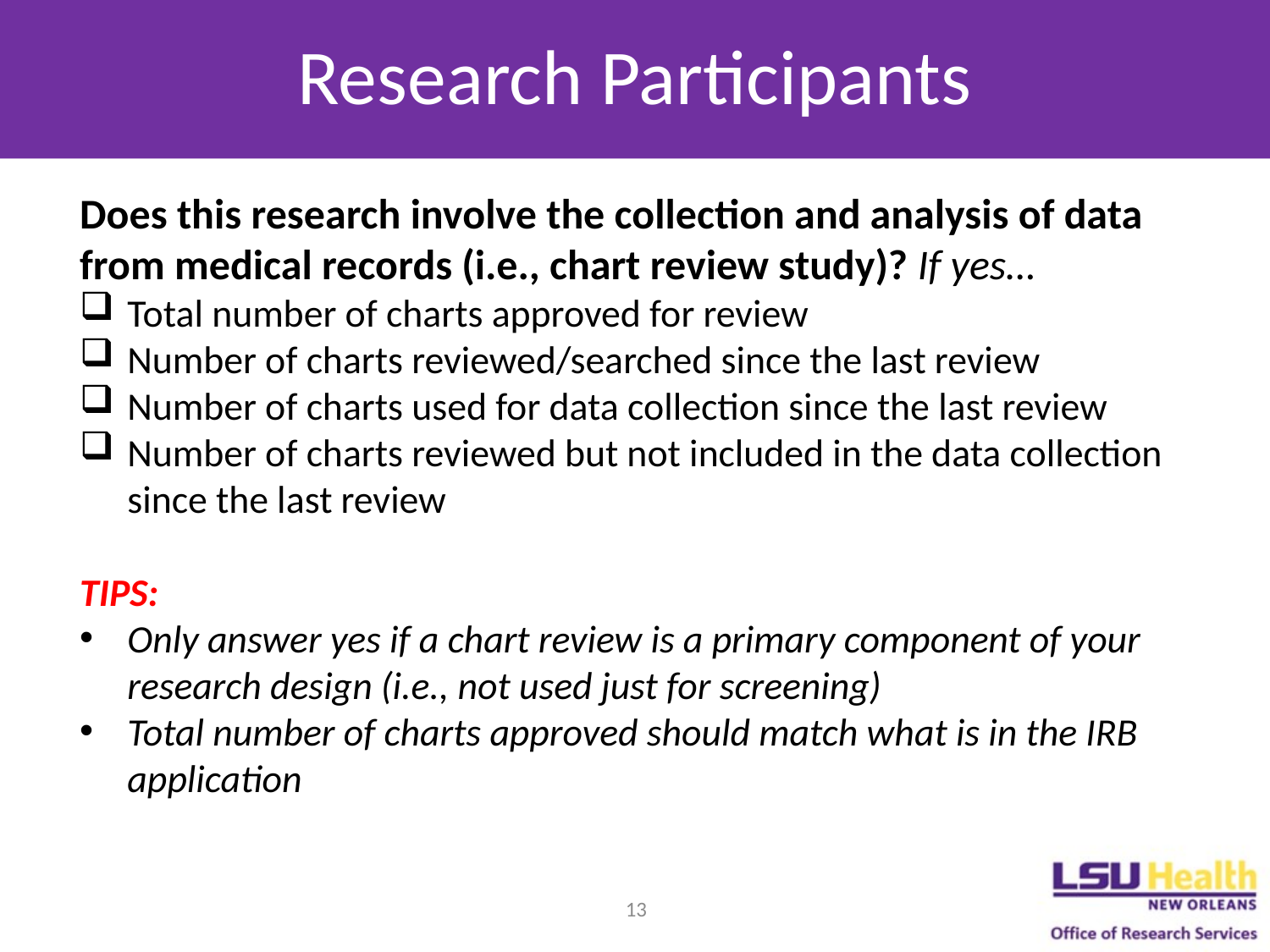

# Research Participants
Does this research involve the collection and analysis of data from medical records (i.e., chart review study)? If yes…
Total number of charts approved for review
Number of charts reviewed/searched since the last review
Number of charts used for data collection since the last review
Number of charts reviewed but not included in the data collection since the last review

TIPS:
Only answer yes if a chart review is a primary component of your research design (i.e., not used just for screening)
Total number of charts approved should match what is in the IRB application
13